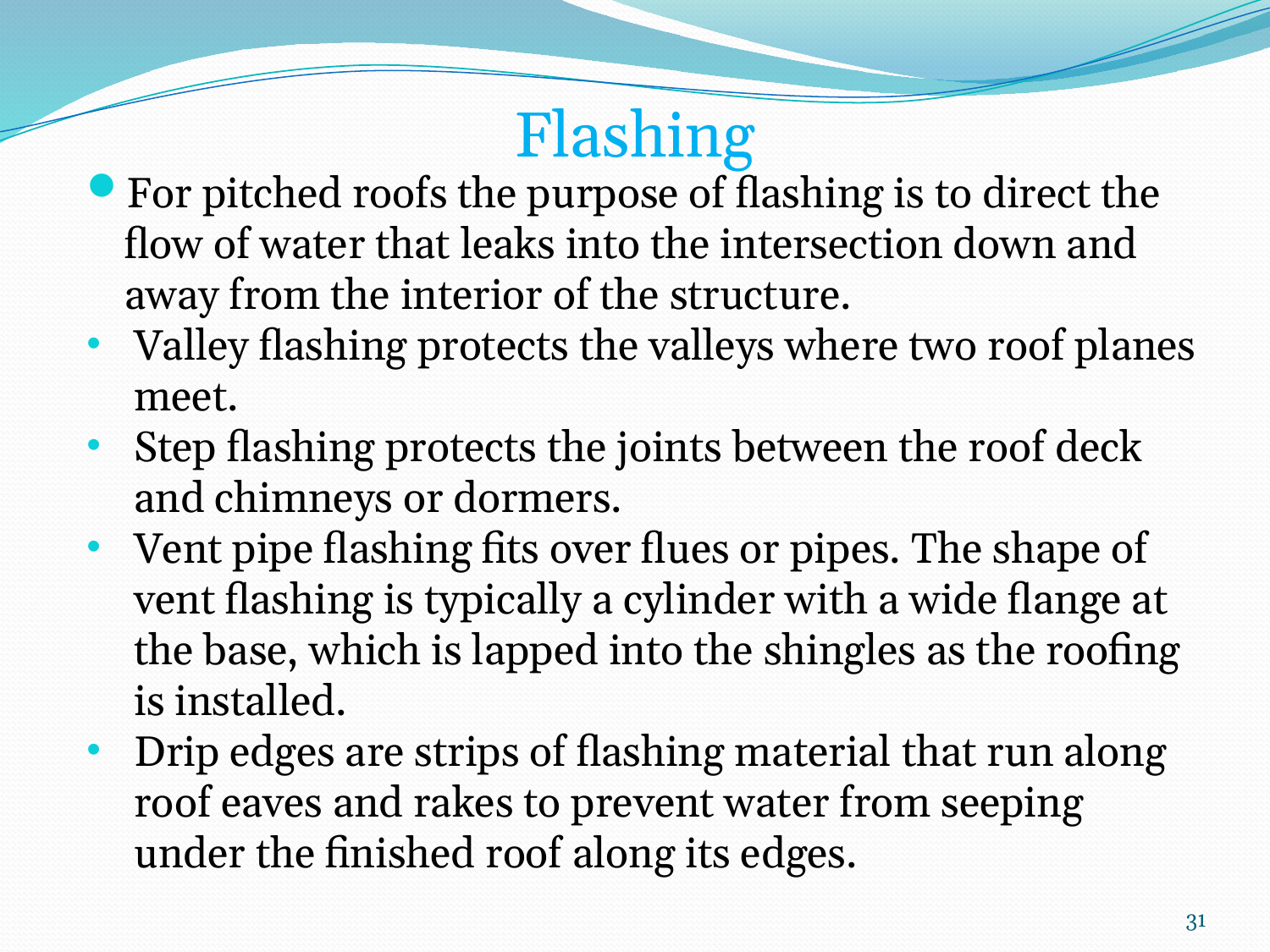

# Flashing
For pitched roofs the purpose of flashing is to direct the flow of water that leaks into the intersection down and away from the interior of the structure.
Valley flashing protects the valleys where two roof planes meet.
Step flashing protects the joints between the roof deck and chimneys or dormers.
Vent pipe flashing fits over flues or pipes. The shape of vent flashing is typically a cylinder with a wide flange at the base, which is lapped into the shingles as the roofing is installed.
Drip edges are strips of flashing material that run along roof eaves and rakes to prevent water from seeping under the finished roof along its edges.

31